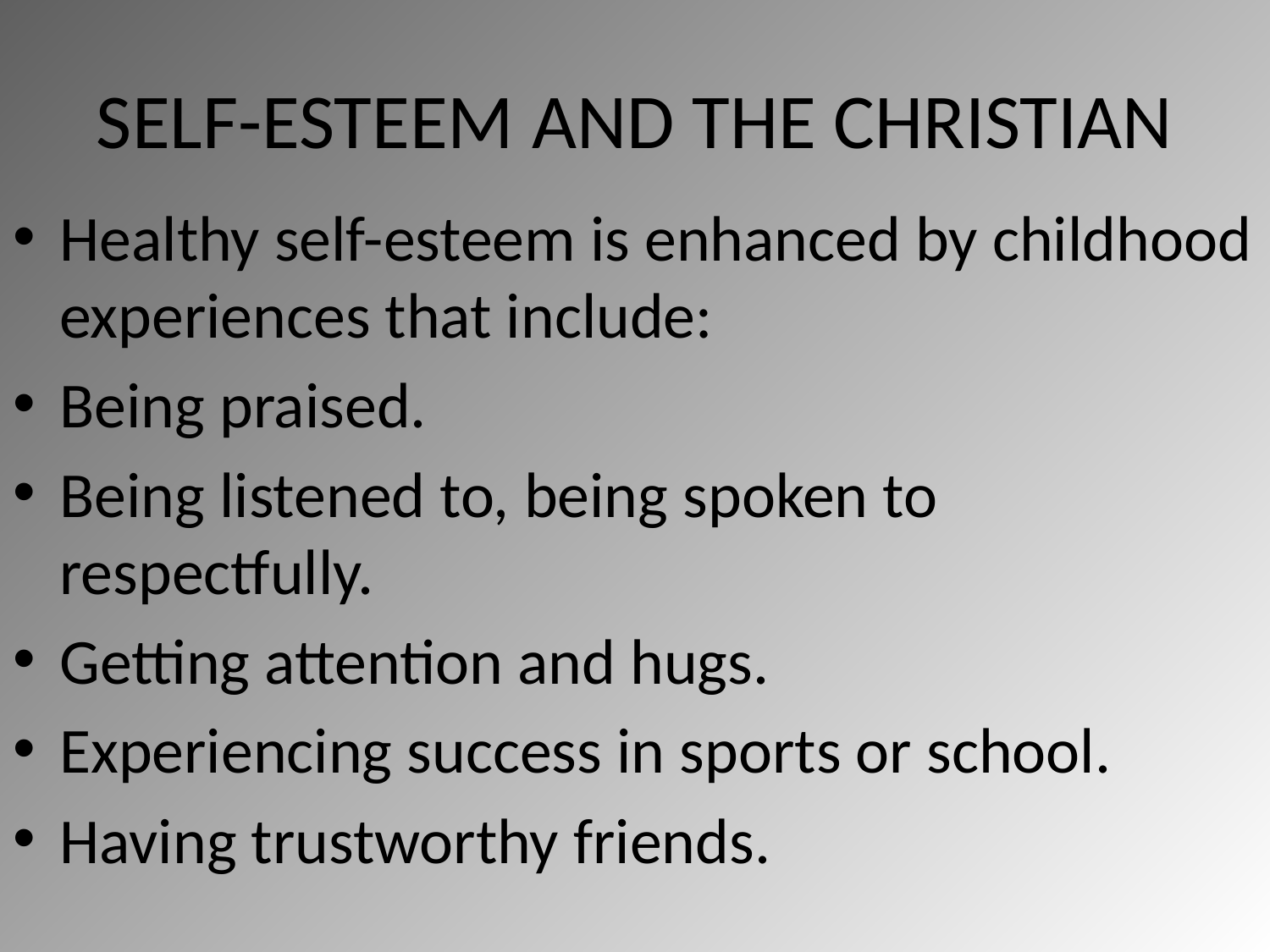

# SELF-ESTEEM AND THE CHRISTIAN
Healthy self-esteem is enhanced by childhood experiences that include:
Being praised.
Being listened to, being spoken to respectfully.
Getting attention and hugs.
Experiencing success in sports or school.
Having trustworthy friends.